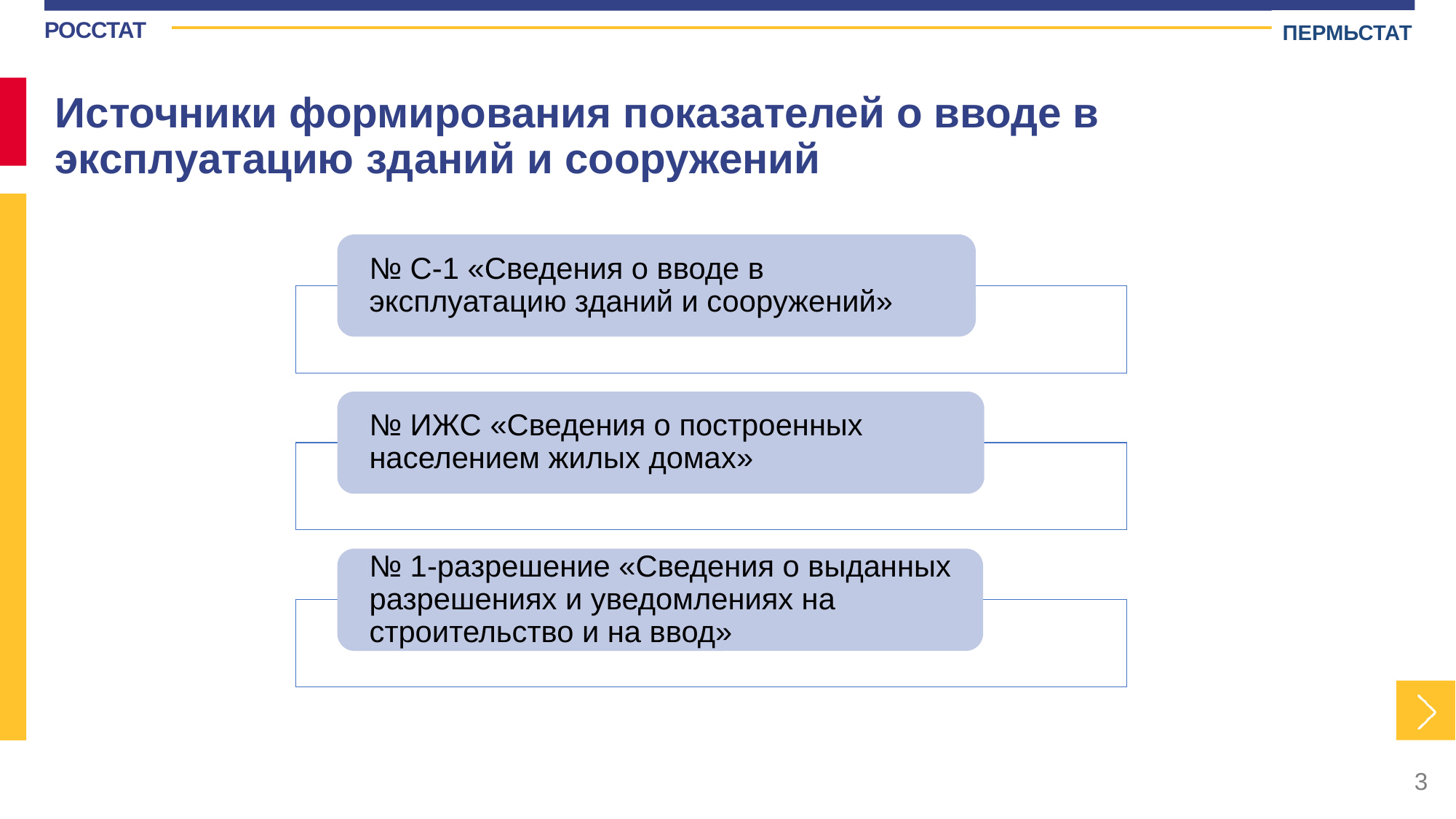

ПЕРМЬСТАТ

Иcточники формирования показателей о вводе в эксплуатацию зданий и сооружений
№ С-1 «Сведения о вводе в эксплуатацию зданий и сооружений»
№ ИЖС «Сведения о построенных населением жилых домах»
№ 1-разрешение «Сведения о выданных разрешениях и уведомлениях на строительство и на ввод»

3